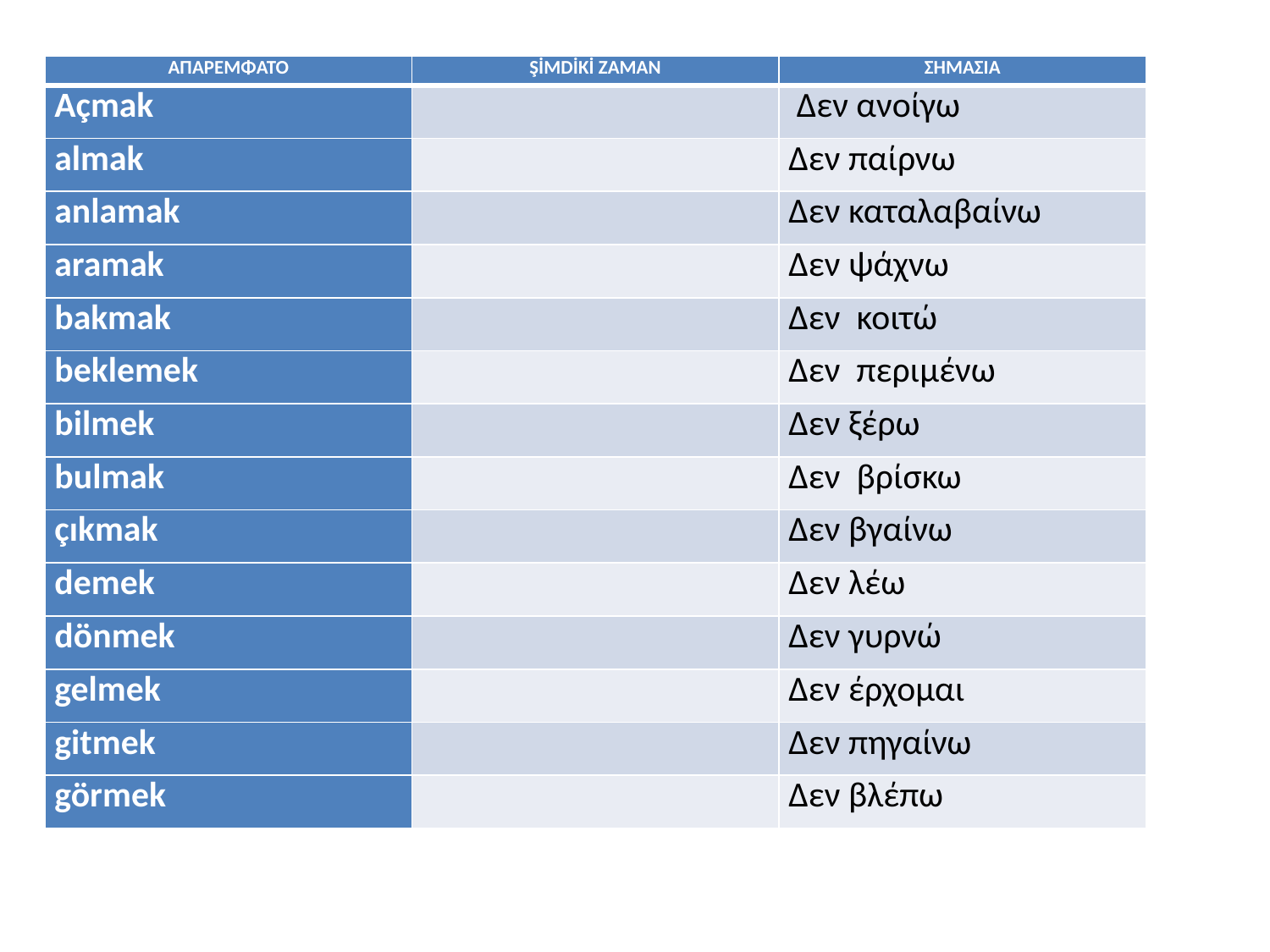

| ΑΠΑΡΕΜΦΑΤΟ | ŞİMDİKİ ZAMAN | ΣΗΜΑΣΙΑ |
| --- | --- | --- |
| Açmak |  | Δεν ανοίγω |
| almak |  | Δεν παίρνω |
| anlamak |  | Δεν καταλαβαίνω |
| aramak |  | Δεν ψάχνω |
| bakmak |  | Δεν κοιτώ |
| beklemek |  | Δεν περιμένω |
| bilmek |  | Δεν ξέρω |
| bulmak |  | Δεν βρίσκω |
| çıkmak |  | Δεν βγαίνω |
| demek |  | Δεν λέω |
| dönmek |  | Δεν γυρνώ |
| gelmek |  | Δεν έρχομαι |
| gitmek |  | Δεν πηγαίνω |
| görmek |  | Δεν βλέπω |